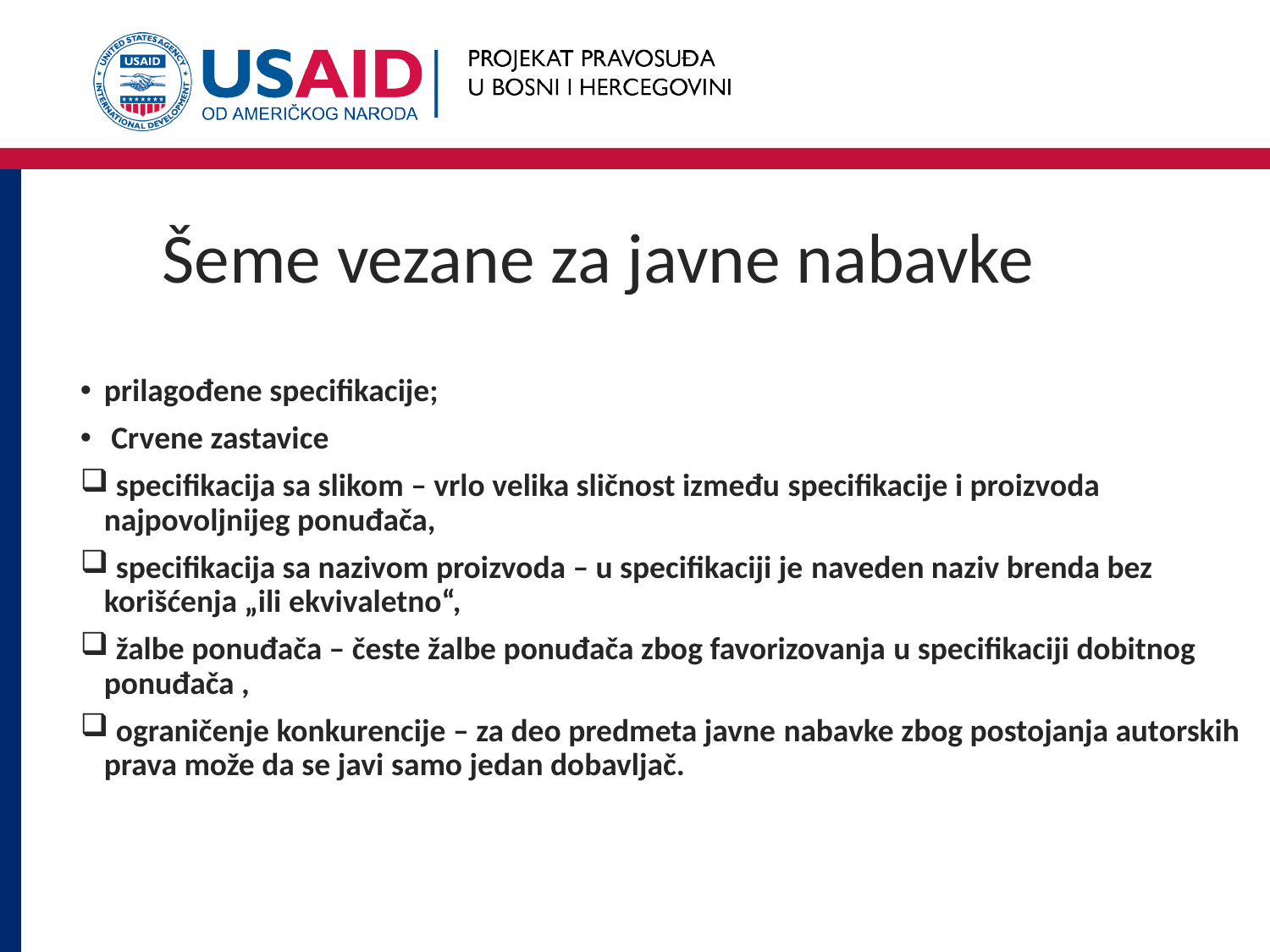

# Šeme vezane za javne nabavke
prilagođene specifikacije;
 Crvene zastavice
 specifikacija sa slikom – vrlo velika sličnost između specifikacije i proizvoda najpovoljnijeg ponuđača,
 specifikacija sa nazivom proizvoda – u specifikaciji je naveden naziv brenda bez korišćenja „ili ekvivaletno“,
 žalbe ponuđača – česte žalbe ponuđača zbog favorizovanja u specifikaciji dobitnog ponuđača ,
 ograničenje konkurencije – za deo predmeta javne nabavke zbog postojanja autorskih prava može da se javi samo jedan dobavljač.